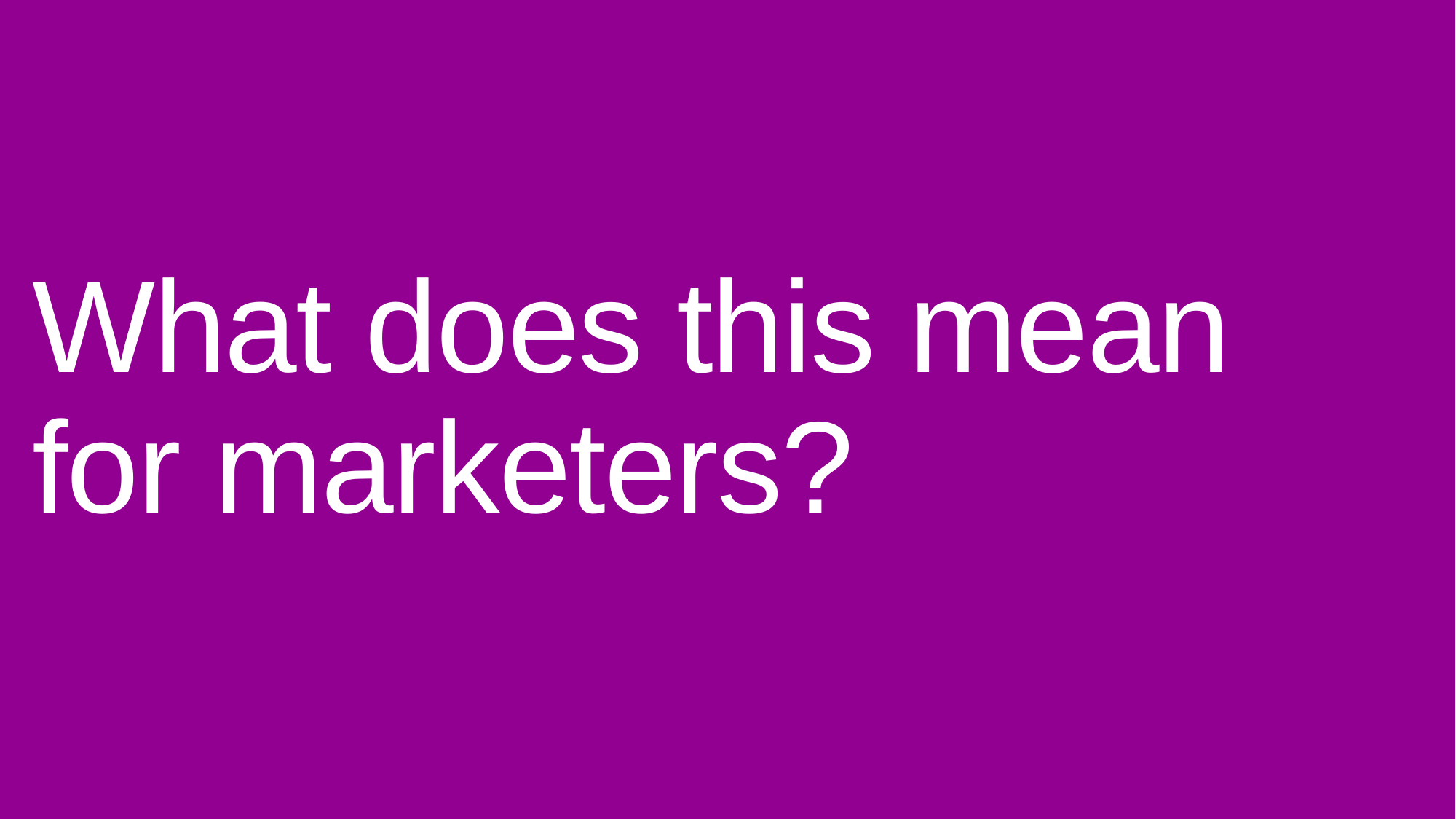

# What does this mean for marketers?